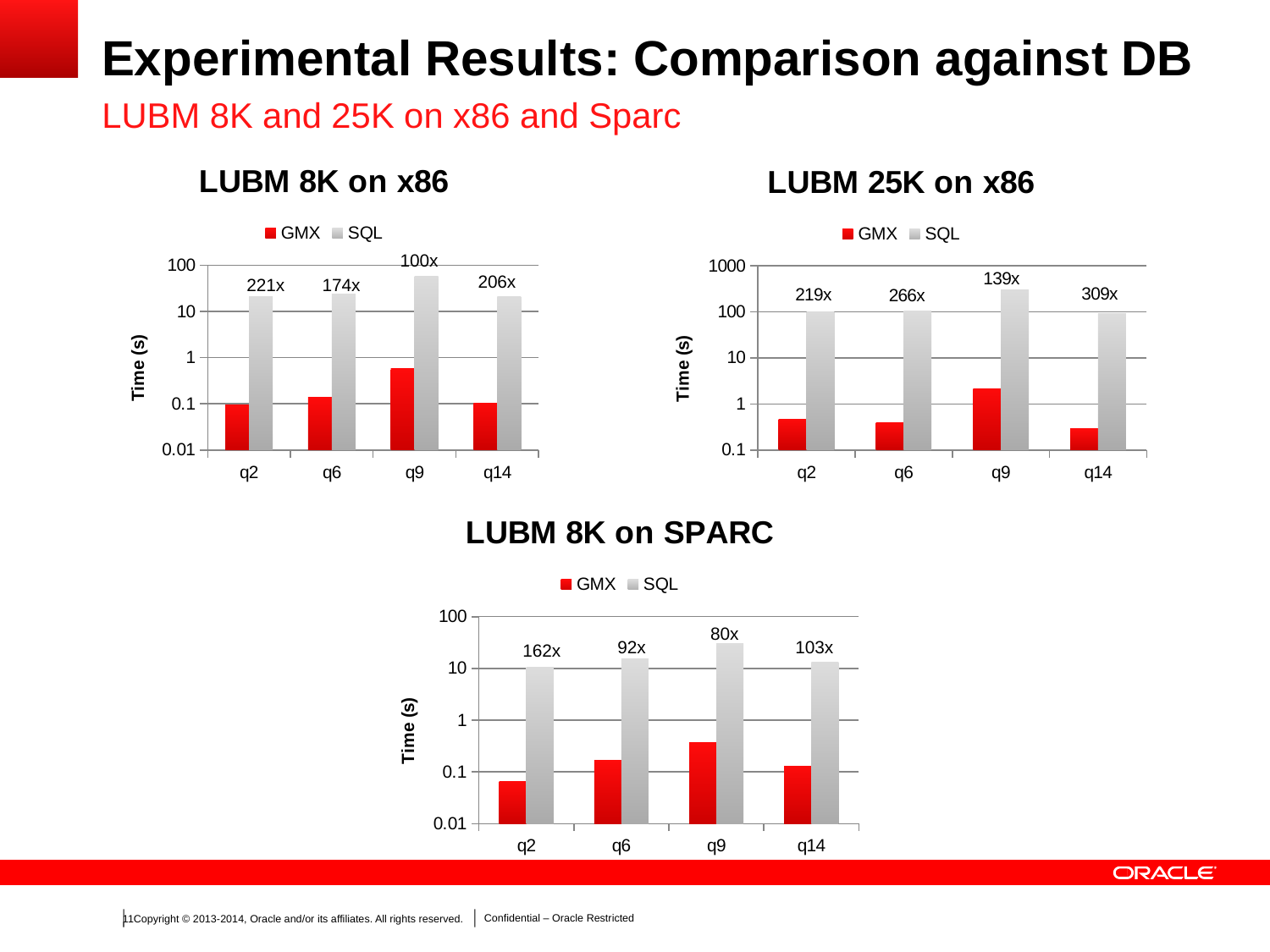

# Experimental Results: Comparison against DB
LUBM 8K and 25K on x86 and Sparc

### Chart: LUBM 8K on x86

| Category | GMX | SQL |
|---|---|---|
| q2 | 0.095967 | 21.26 |
| q6 | 0.135415 | 23.56 |
| q9 | 0.579557 | 58.0 |
| q14 | 0.102445 | 21.09 |

### Chart: LUBM 25K on x86

| Category | GMX | SQL |
|---|---|---|
| q2 | 0.461947 | 101.1 |
| q6 | 0.386315 | 102.84 |
| q9 | 2.166315 | 300.89 |
| q14 | 0.296148 | 91.57 |
100x
206x
221x
174x

### Chart: LUBM 8K on SPARC

| Category | GMX | SQL |
|---|---|---|
| q2 | 0.065787 | 10.67 |
| q6 | 0.165531 | 15.26 |
| q9 | 0.37147 | 29.78 |
| q14 | 0.12793 | 13.24 |
80x
103x
92x
162x